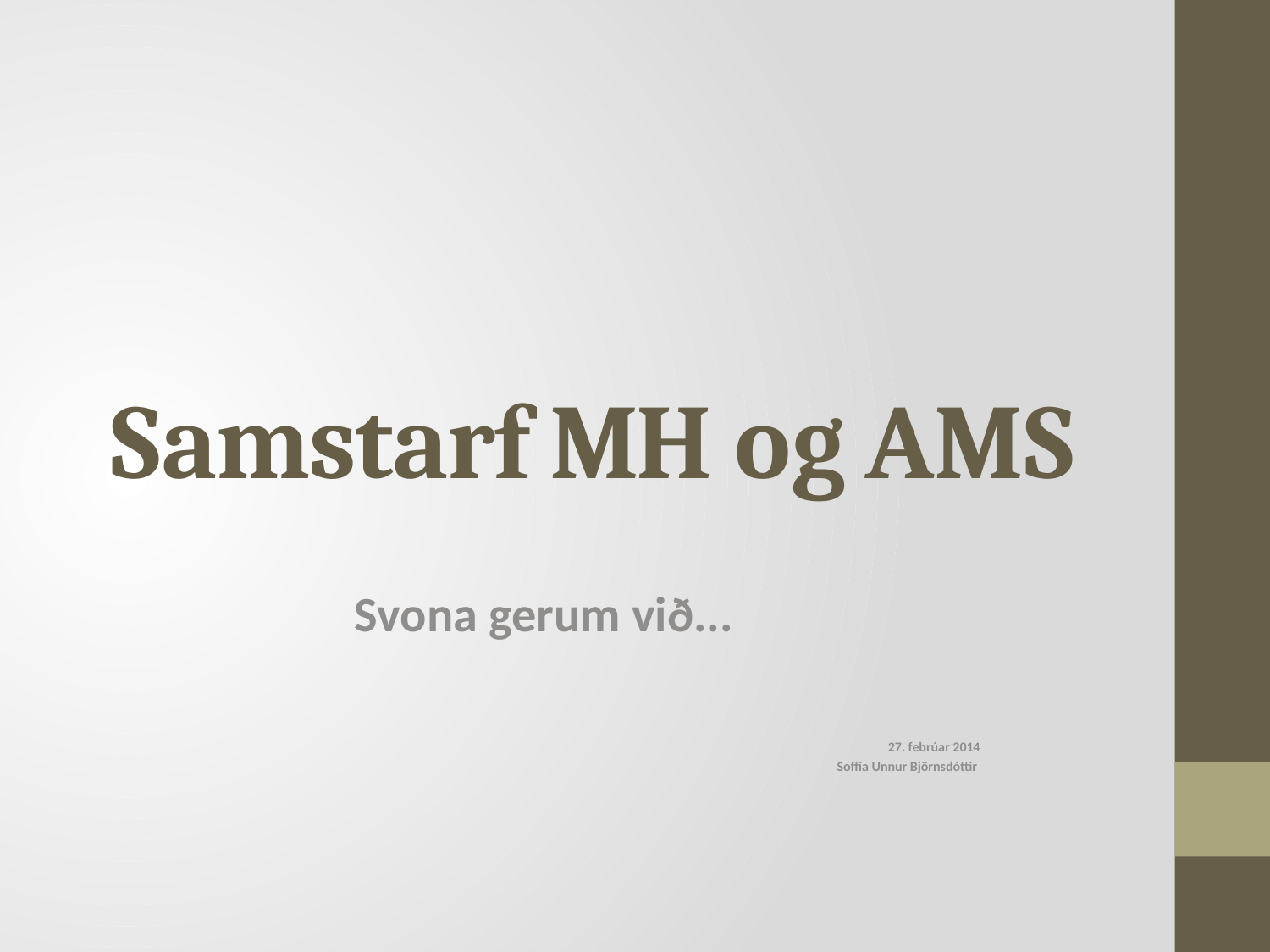

# Samstarf MH og AMS

Svona gerum við...

27. febrúar 2014
Soffía Unnur Björnsdóttir